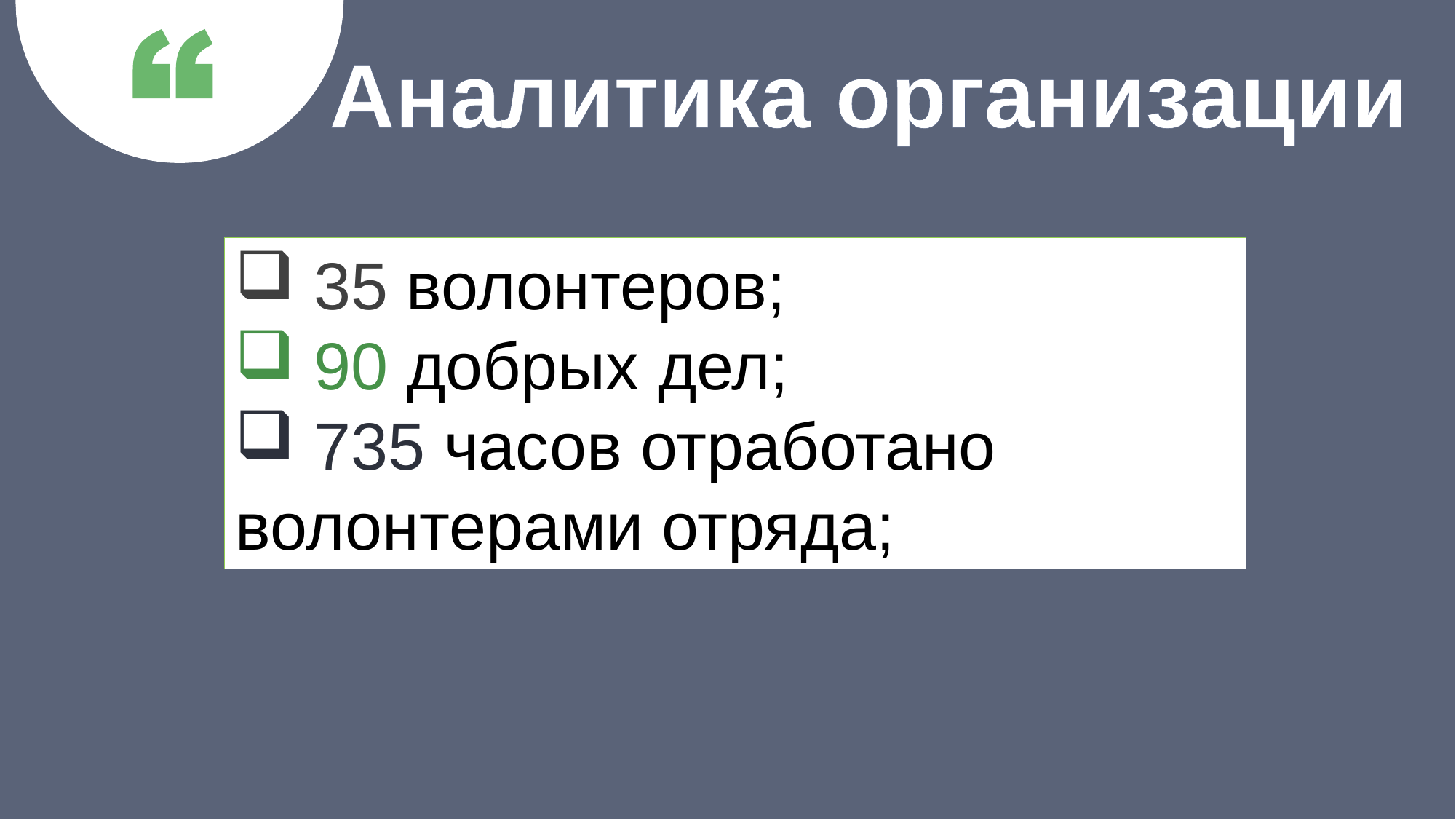

Аналитика организации
 35 волонтеров;
 90 добрых дел;
 735 часов отработано     волонтерами отряда;
2